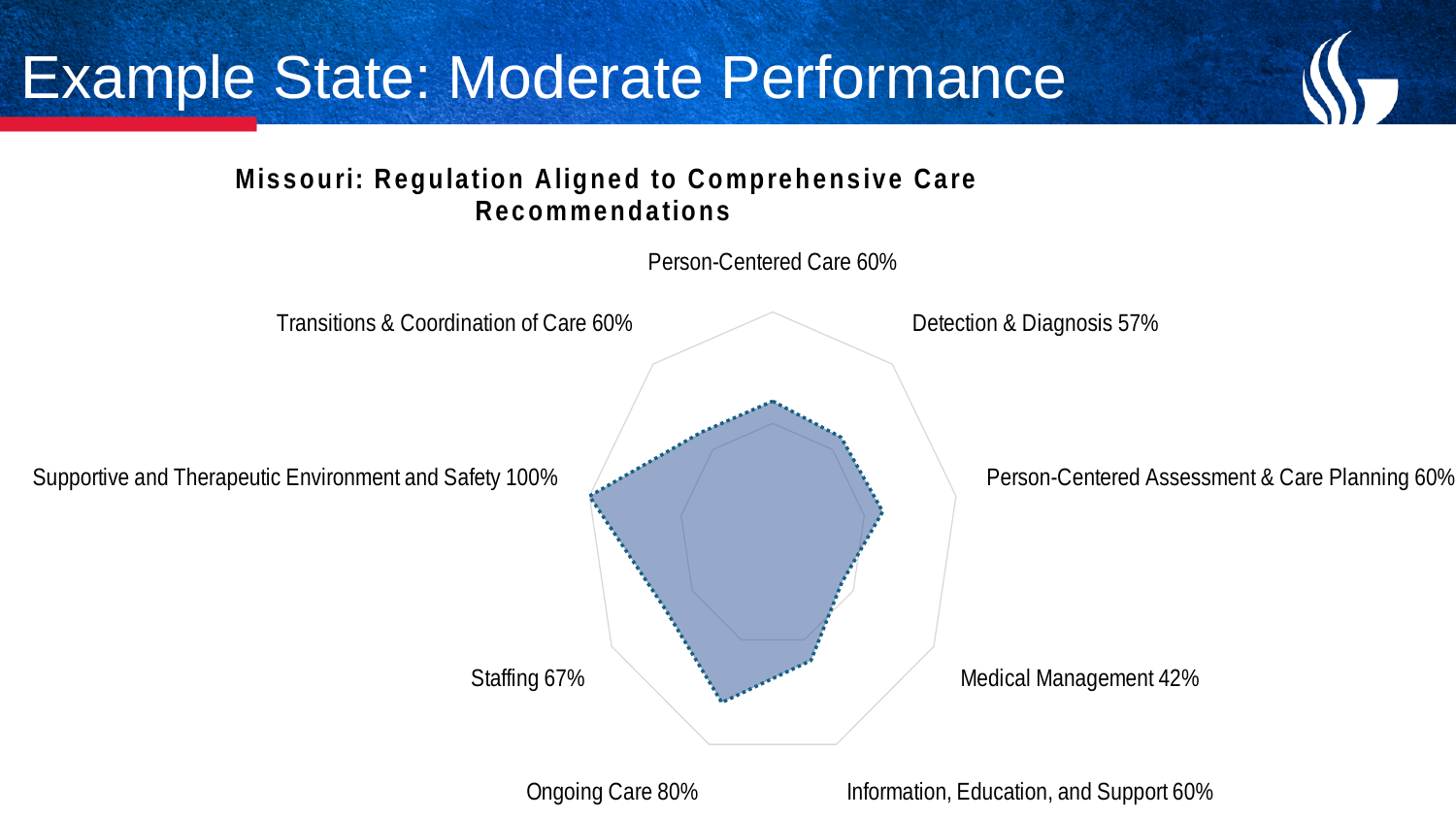

# Example State: Moderate Performance

### Chart:

| Category | Missouri: Regulation Aligned to Comprehensive Care Recommendations  |
|---|---|
| Person-Centered Care 60% | 0.6 |
| Detection & Diagnosis 57% | 0.5714285714285714 |
| Person-Centered Assessment & Care Planning 60% | 0.6 |
| Medical Management 42% | 0.42857142857142855 |
| Information, Education, and Support 60% | 0.6 |
| Ongoing Care 80% | 0.8 |
| Staffing 67% | 0.6666666666666666 |
| Supportive and Therapeutic Environment and Safety 100% | 1.0 |
| Transitions & Coordination of Care 60% | 0.6 |